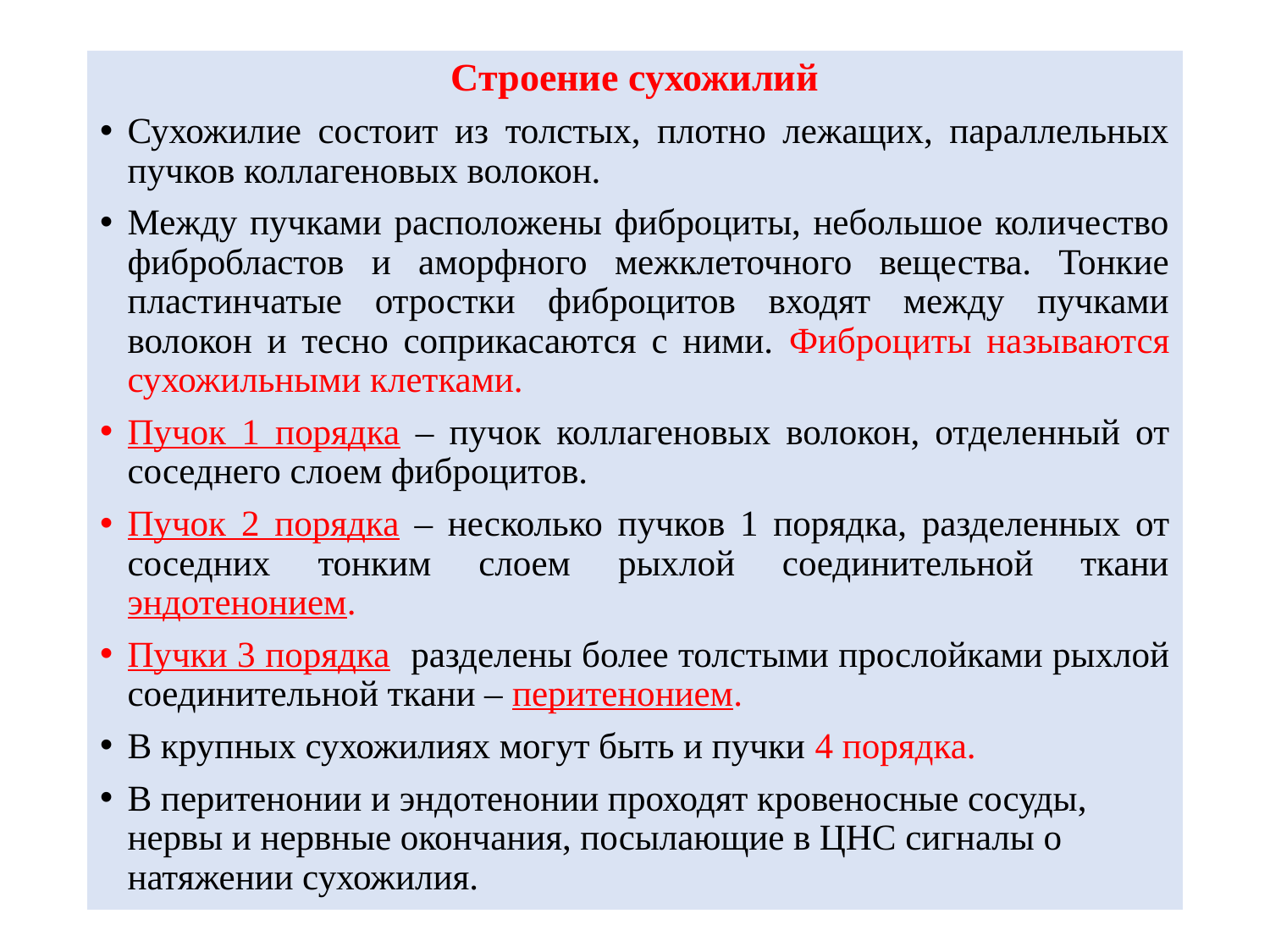

# Строение сухожилий
Сухожилие состоит из толстых, плотно лежащих, параллельных пучков коллагеновых волокон.
Между пучками расположены фиброциты, небольшое количество фибробластов и аморфного межклеточного вещества. Тонкие пластинчатые отростки фиброцитов входят между пучками волокон и тесно соприкасаются с ними. Фиброциты называются сухожильными клетками.
Пучок 1 порядка – пучок коллагеновых волокон, отделенный от соседнего слоем фиброцитов.
Пучок 2 порядка – несколько пучков 1 порядка, разделенных от соседних тонким слоем рыхлой соединительной ткани эндотенонием.
Пучки 3 порядка	разделены более толстыми прослойками рыхлой соединительной ткани – перитенонием.
В крупных сухожилиях могут быть и пучки 4 порядка.
В перитенонии и эндотенонии проходят кровеносные сосуды, нервы и нервные окончания, посылающие в ЦНС сигналы о натяжении сухожилия.